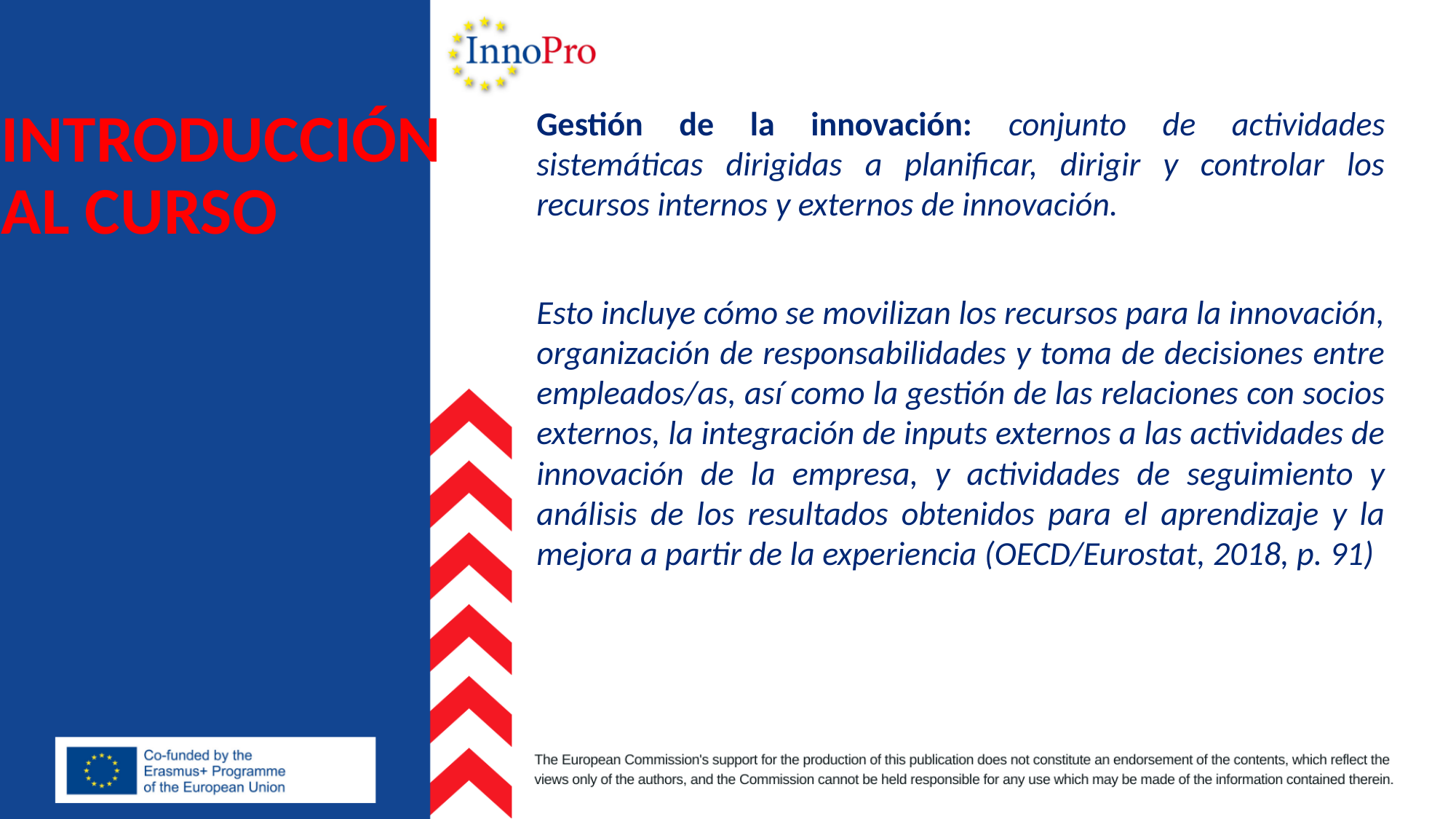

Gestión de la innovación: conjunto de actividades sistemáticas dirigidas a planificar, dirigir y controlar los recursos internos y externos de innovación.

Esto incluye cómo se movilizan los recursos para la innovación, organización de responsabilidades y toma de decisiones entre empleados/as, así como la gestión de las relaciones con socios externos, la integración de inputs externos a las actividades de innovación de la empresa, y actividades de seguimiento y análisis de los resultados obtenidos para el aprendizaje y la mejora a partir de la experiencia (OECD/Eurostat, 2018, p. 91)
# INTRODUCCIÓN AL CURSO